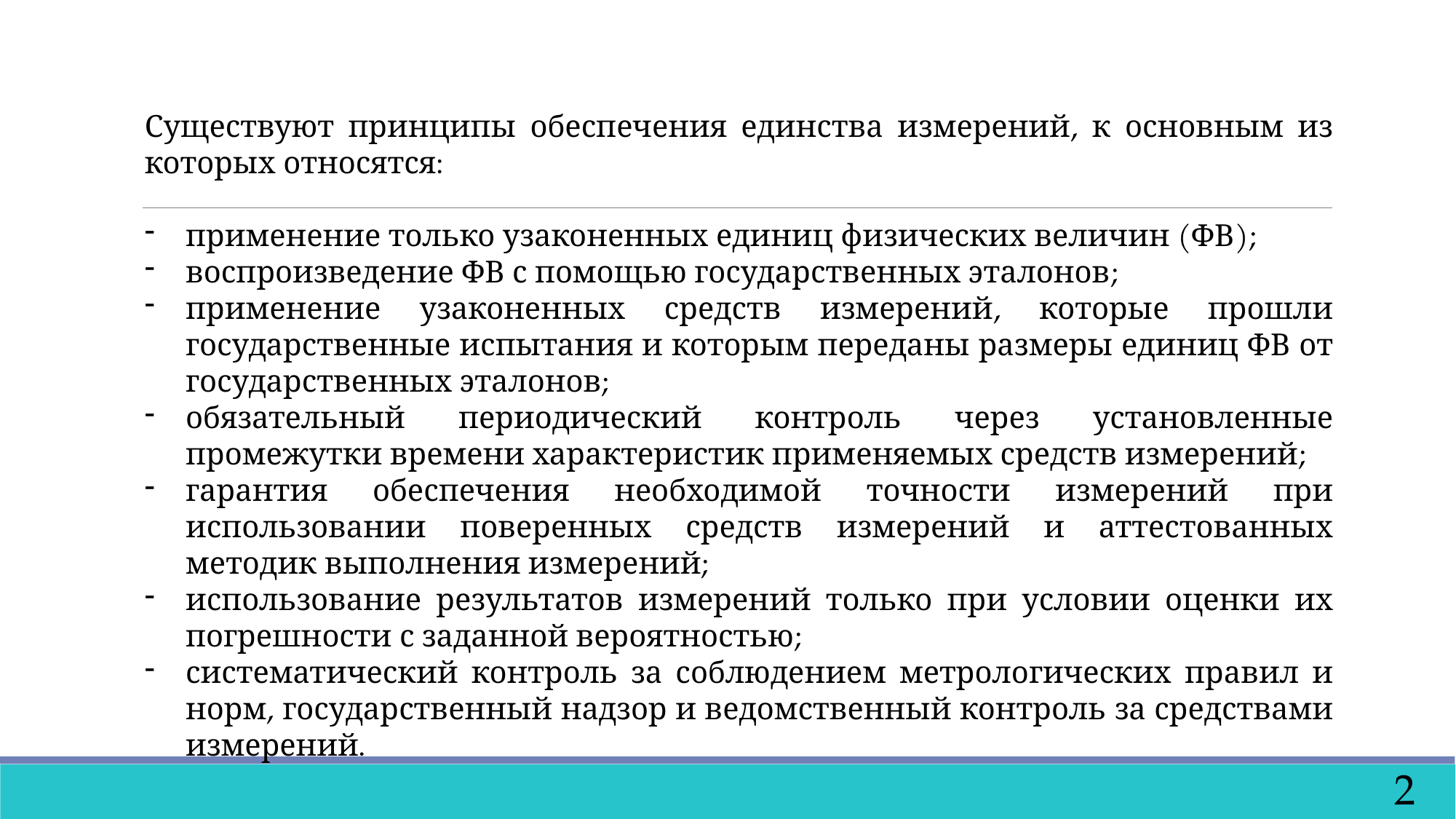

Существуют принципы обеспечения единства измерений, к основным из которых относятся:

применение только узаконенных единиц физических величин (ФВ);
воспроизведение ФВ с помощью государственных эталонов;
применение узаконенных средств измерений, которые прошли государственные испытания и которым переданы размеры единиц ФВ от государственных эталонов;
обязательный периодический контроль через установленные промежутки времени характеристик применяемых средств измерений;
гарантия обеспечения необходимой точности измерений при использовании поверенных средств измерений и аттестованных методик выполнения измерений;
использование результатов измерений только при условии оценки их погрешности с заданной вероятностью;
систематический контроль за соблюдением метрологических правил и норм, государственный надзор и ведомственный контроль за средствами измерений.
2